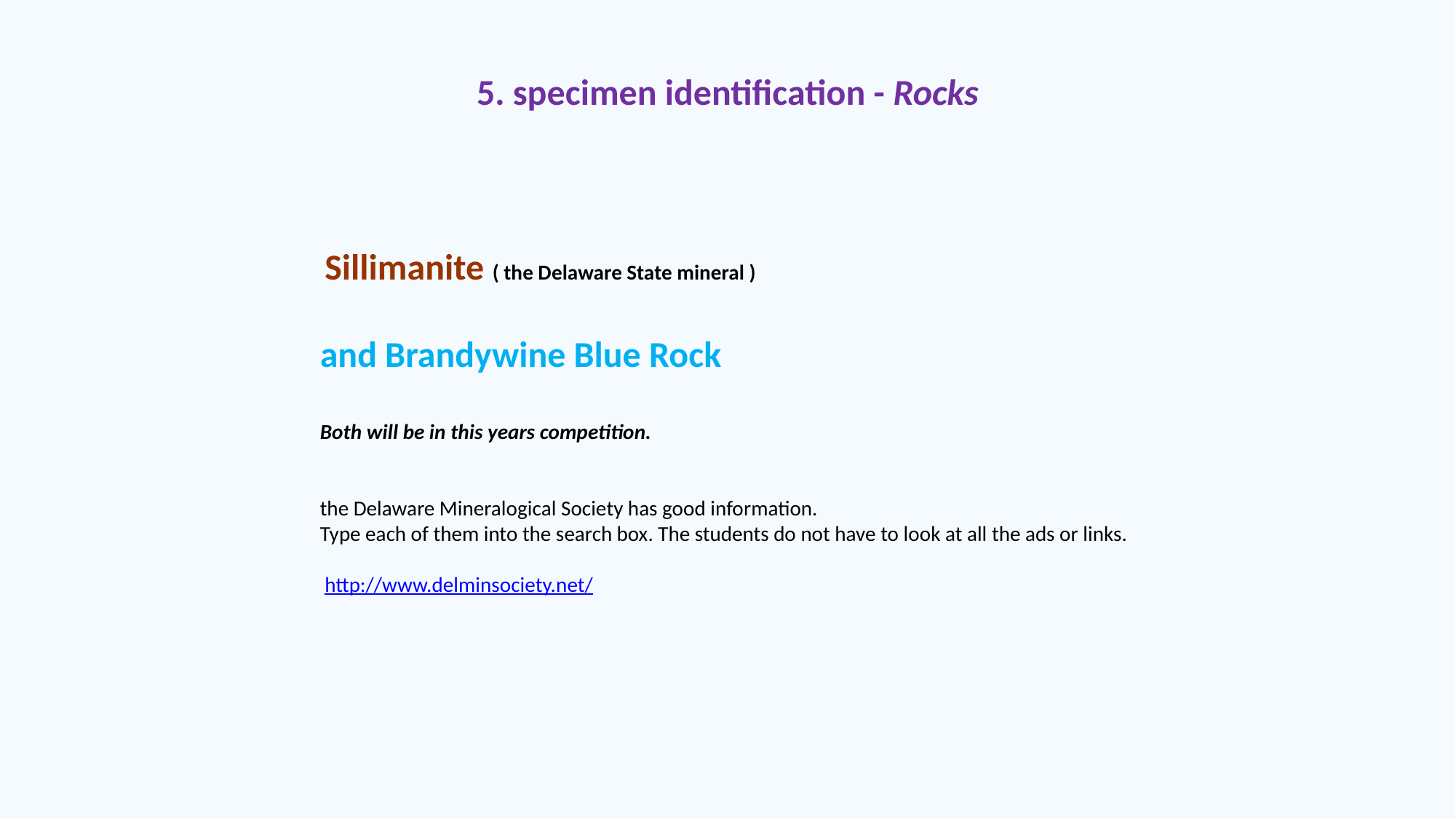

5. specimen identification - Rocks

 Sillimanite ( the Delaware State mineral )

and Brandywine Blue Rock

Both will be in this years competition.

the Delaware Mineralogical Society has good information.
Type each of them into the search box. The students do not have to look at all the ads or links.

 http://www.delminsociety.net/